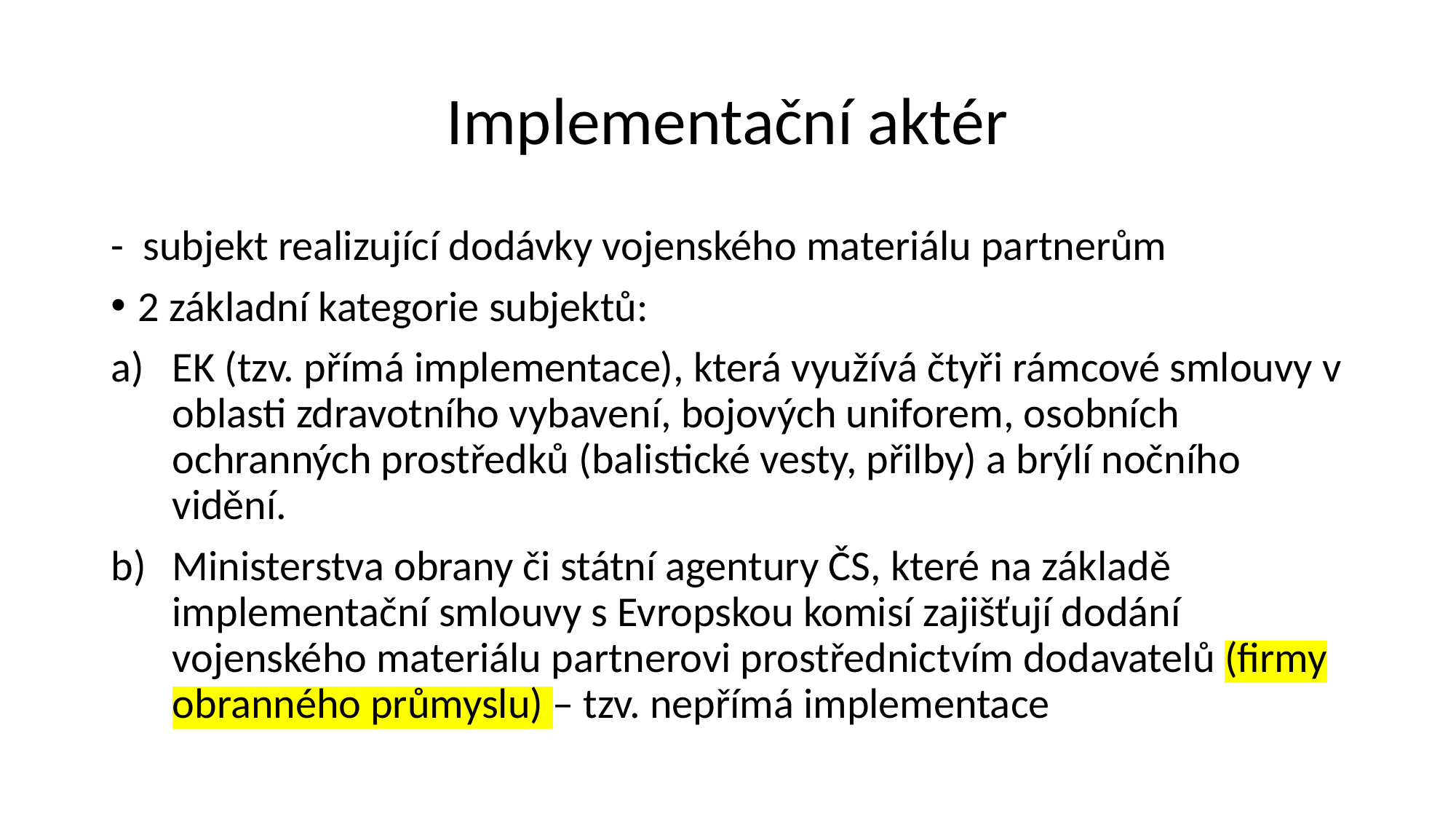

# Implementační aktér
-  subjekt realizující dodávky vojenského materiálu partnerům
2 základní kategorie subjektů:
EK (tzv. přímá implementace), která využívá čtyři rámcové smlouvy v oblasti zdravotního vybavení, bojových uniforem, osobních ochranných prostředků (balistické vesty, přilby) a brýlí nočního vidění.
Ministerstva obrany či státní agentury ČS, které na základě implementační smlouvy s Evropskou komisí zajišťují dodání vojenského materiálu partnerovi prostřednictvím dodavatelů (firmy obranného průmyslu) – tzv. nepřímá implementace